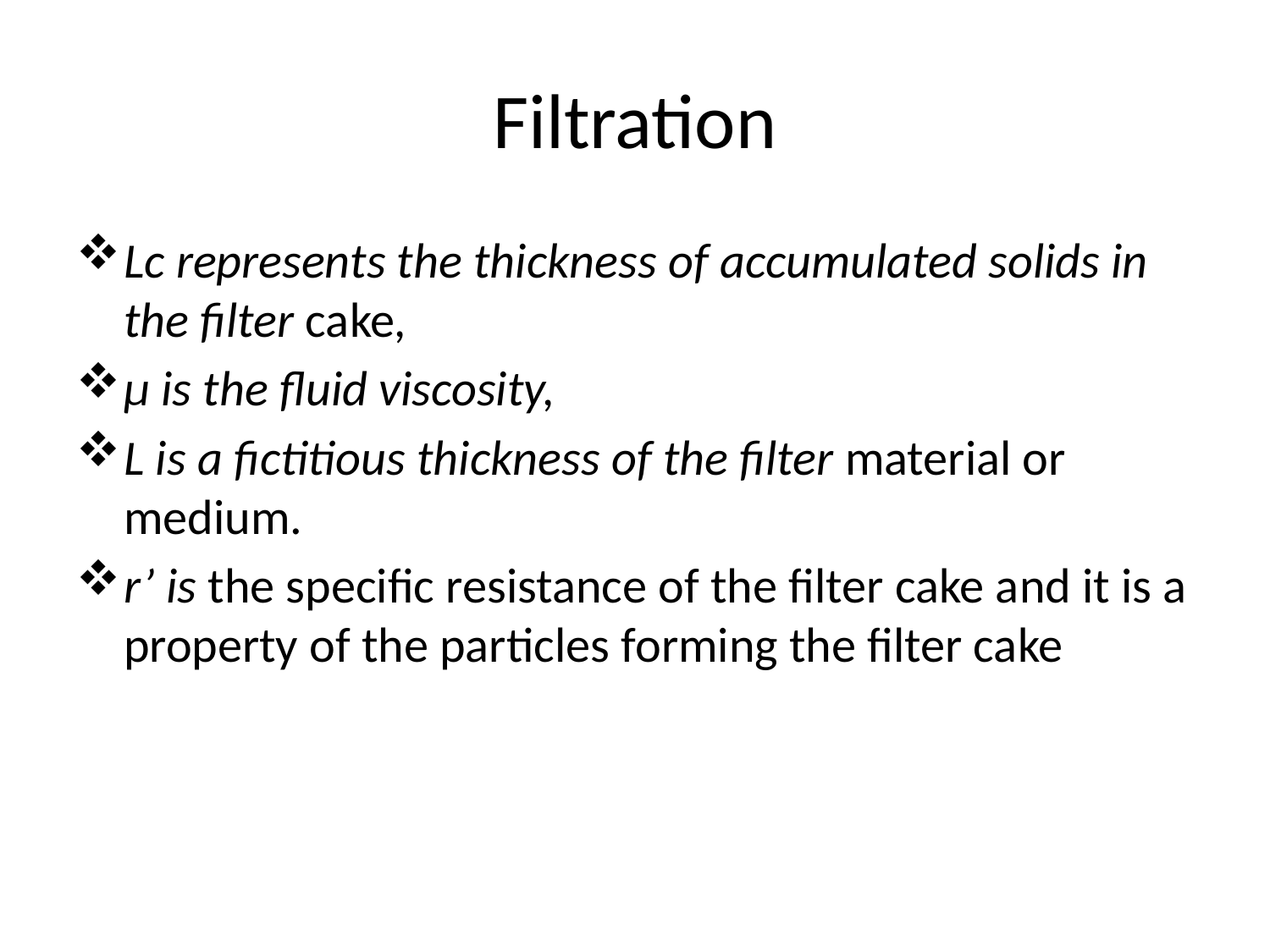

# Filtration
Lc represents the thickness of accumulated solids in the filter cake,
μ is the fluid viscosity,
L is a fictitious thickness of the filter material or medium.
r’ is the specific resistance of the filter cake and it is a property of the particles forming the filter cake